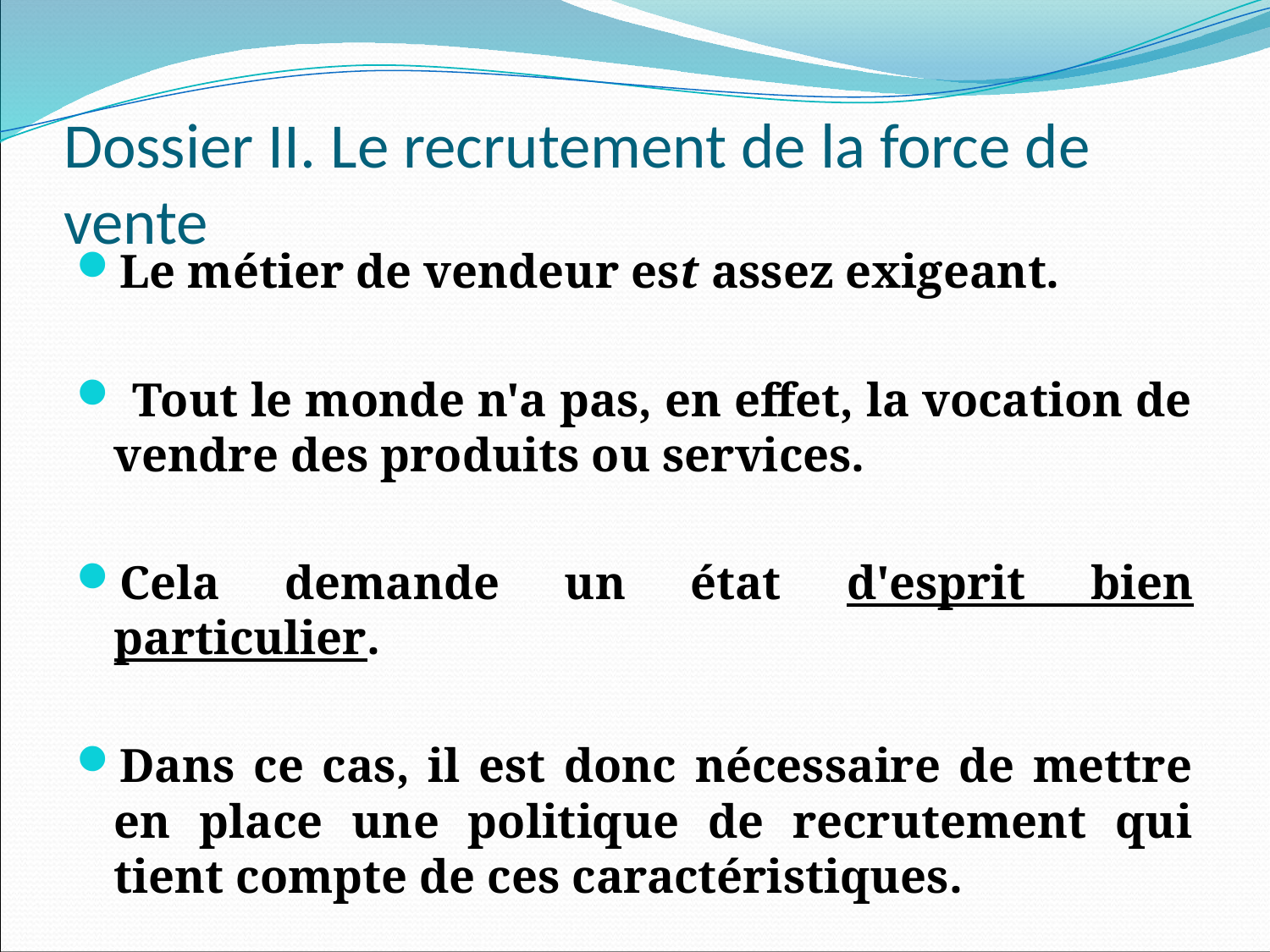

# Dossier II. Le recrutement de la force de vente
Le métier de vendeur est assez exigeant.

 Tout le monde n'a pas, en effet, la vocation de vendre des produits ou services.

Cela demande un état d'esprit bien particulier.

Dans ce cas, il est donc nécessaire de mettre en place une politique de recrutement qui tient compte de ces caractéristiques.